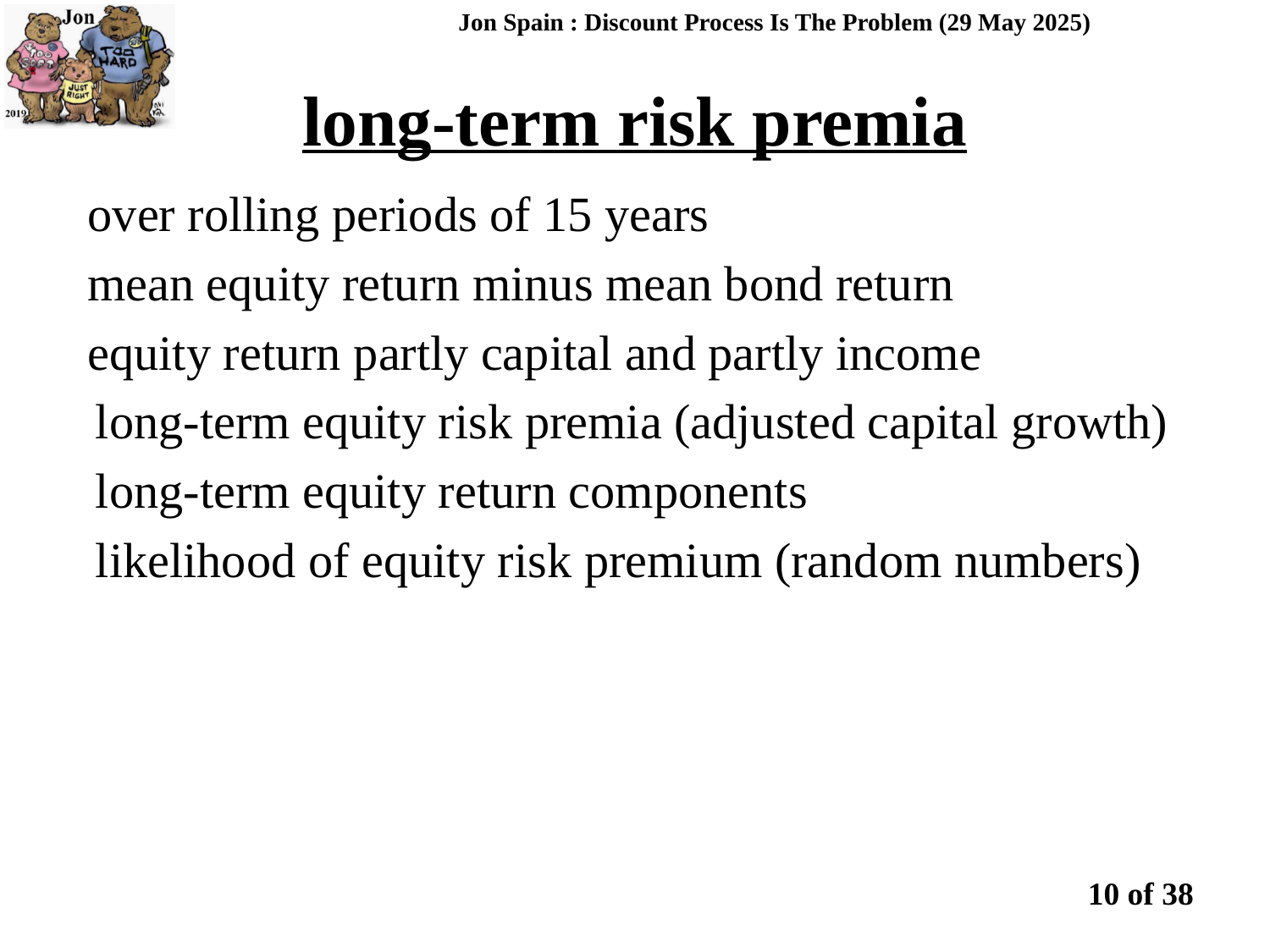

long-term risk premia
Jon Spain : Discount Process Is The Problem (29 May 2025)
over rolling periods of 15 years
mean equity return minus mean bond return
equity return partly capital and partly income
long-term equity risk premia (adjusted capital growth)
long-term equity return components
likelihood of equity risk premium (random numbers)

10 of 38